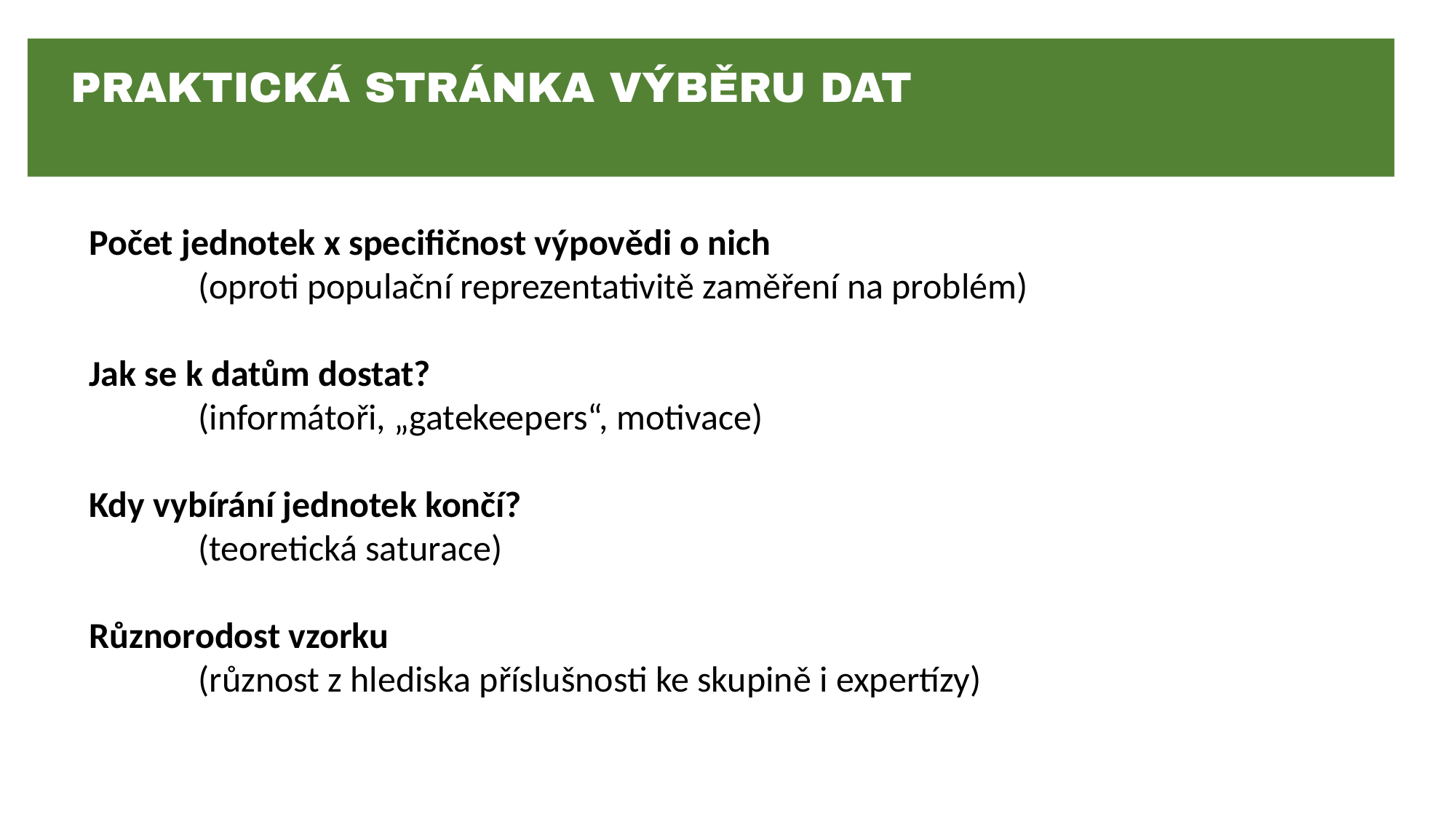

PRAKTICKÁ STRÁNKA VÝBĚRU DAT

Počet jednotek x specifičnost výpovědi o nich
	(oproti populační reprezentativitě zaměření na problém)

Jak se k datům dostat?
	(informátoři, „gatekeepers“, motivace)

Kdy vybírání jednotek končí?
	(teoretická saturace)

Různorodost vzorku
	(různost z hlediska příslušnosti ke skupině i expertízy)